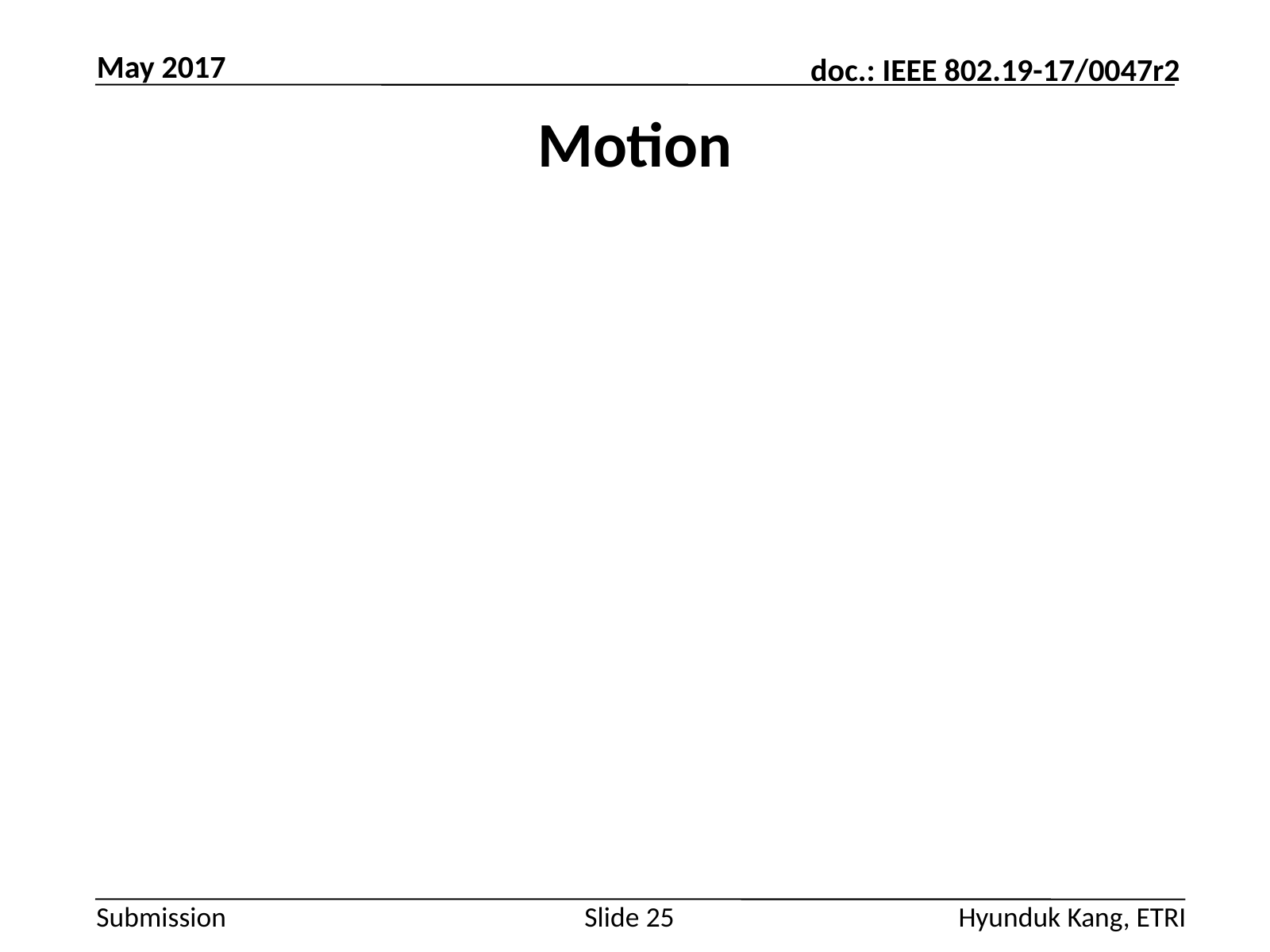

May 2017
# Motion

Slide 25
Hyunduk Kang, ETRI